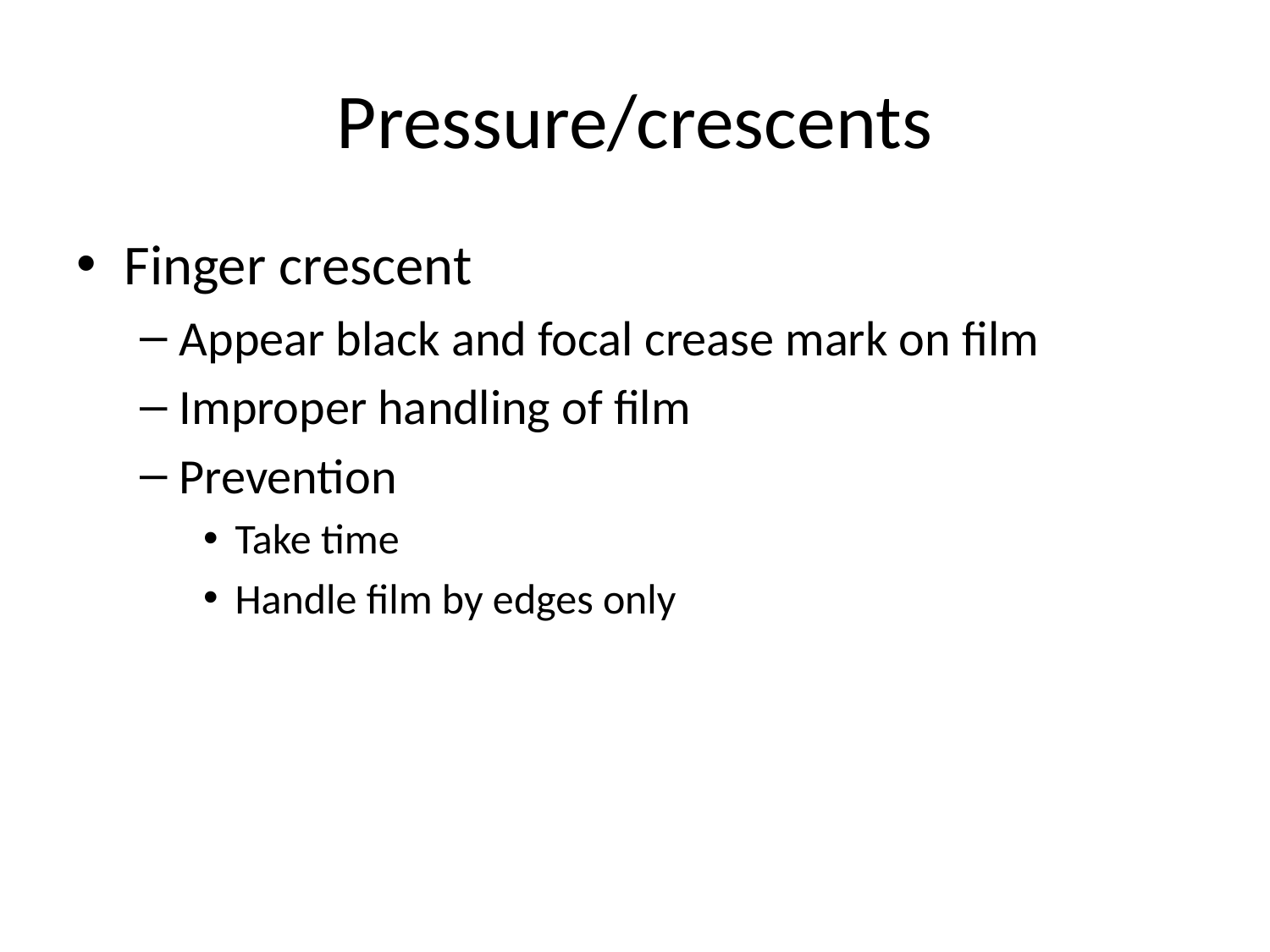

# Pressure/crescents
Finger crescent
Appear black and focal crease mark on film
Improper handling of film
Prevention
Take time
Handle film by edges only